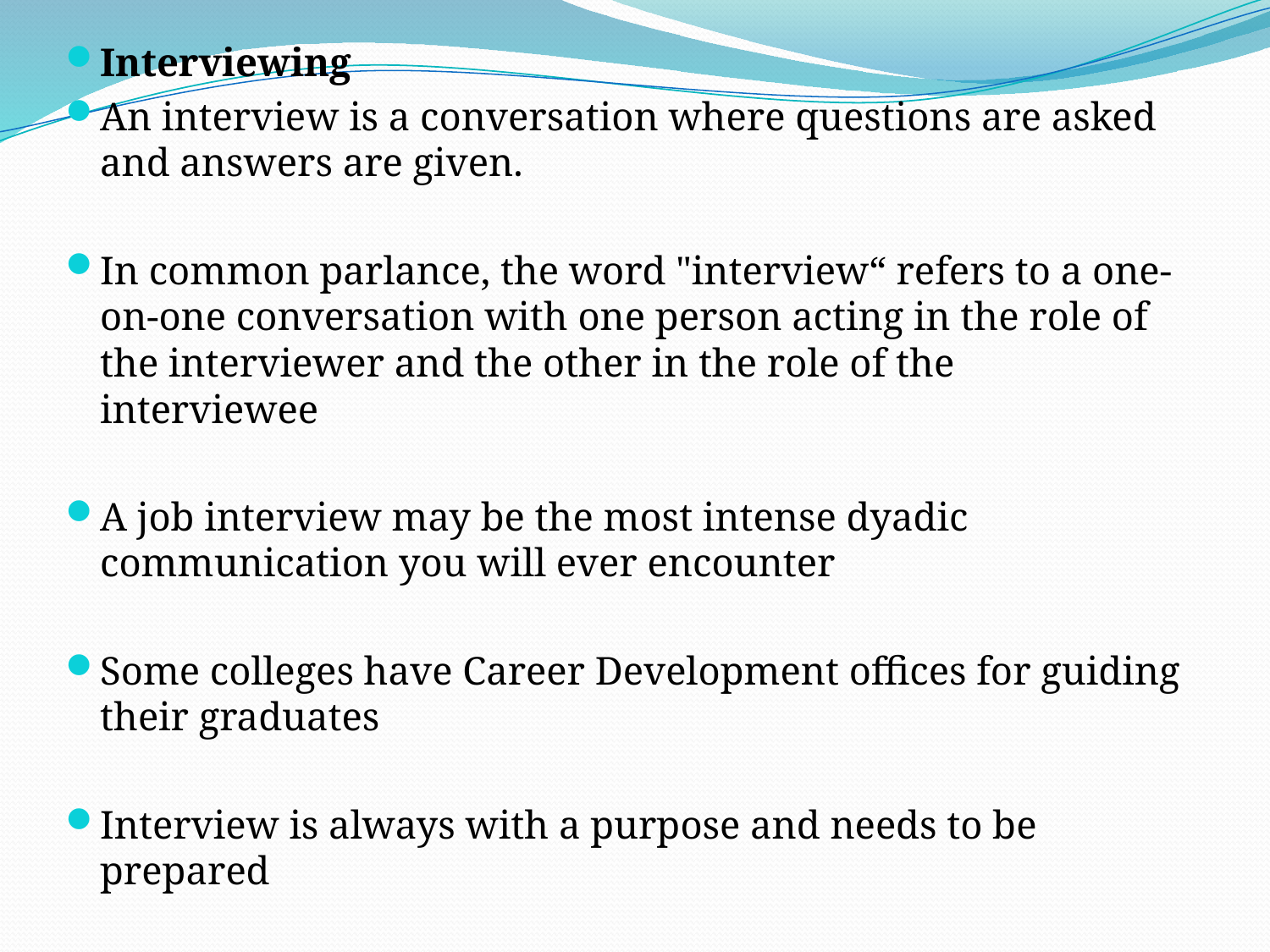

Interviewing
An interview is a conversation where questions are asked and answers are given.

In common parlance, the word "interview“ refers to a one-on-one conversation with one person acting in the role of the interviewer and the other in the role of the interviewee

A job interview may be the most intense dyadic communication you will ever encounter

Some colleges have Career Development offices for guiding their graduates

Interview is always with a purpose and needs to be prepared